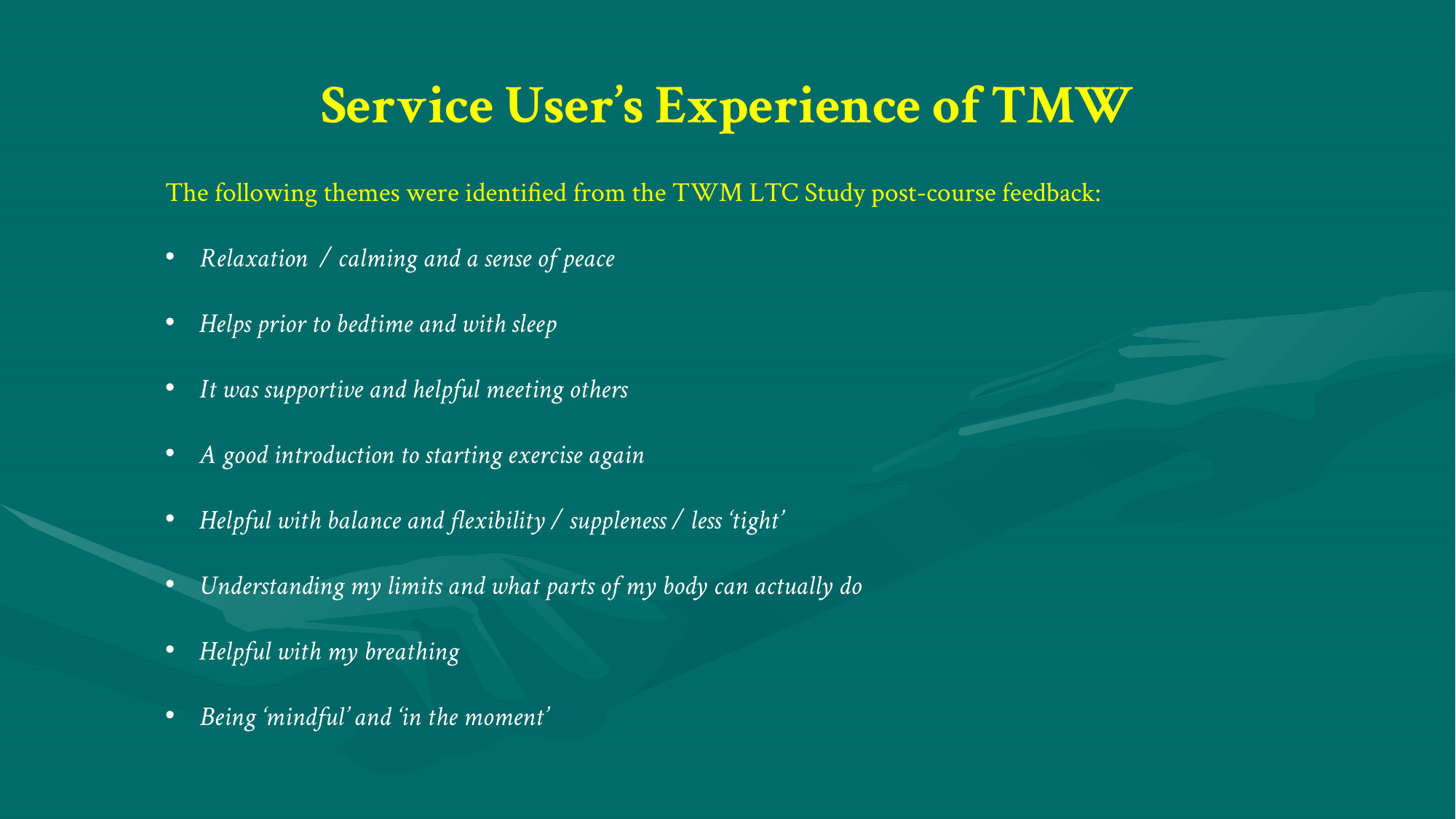

# Service User’s Experience of TMW
The following themes were identified from the TWM LTC Study post-course feedback:

Relaxation  / calming and a sense of peace

Helps prior to bedtime and with sleep

It was supportive and helpful meeting others

A good introduction to starting exercise again

Helpful with balance and flexibility / suppleness / less ‘tight’

Understanding my limits and what parts of my body can actually do

Helpful with my breathing

Being ‘mindful’ and ‘in the moment’